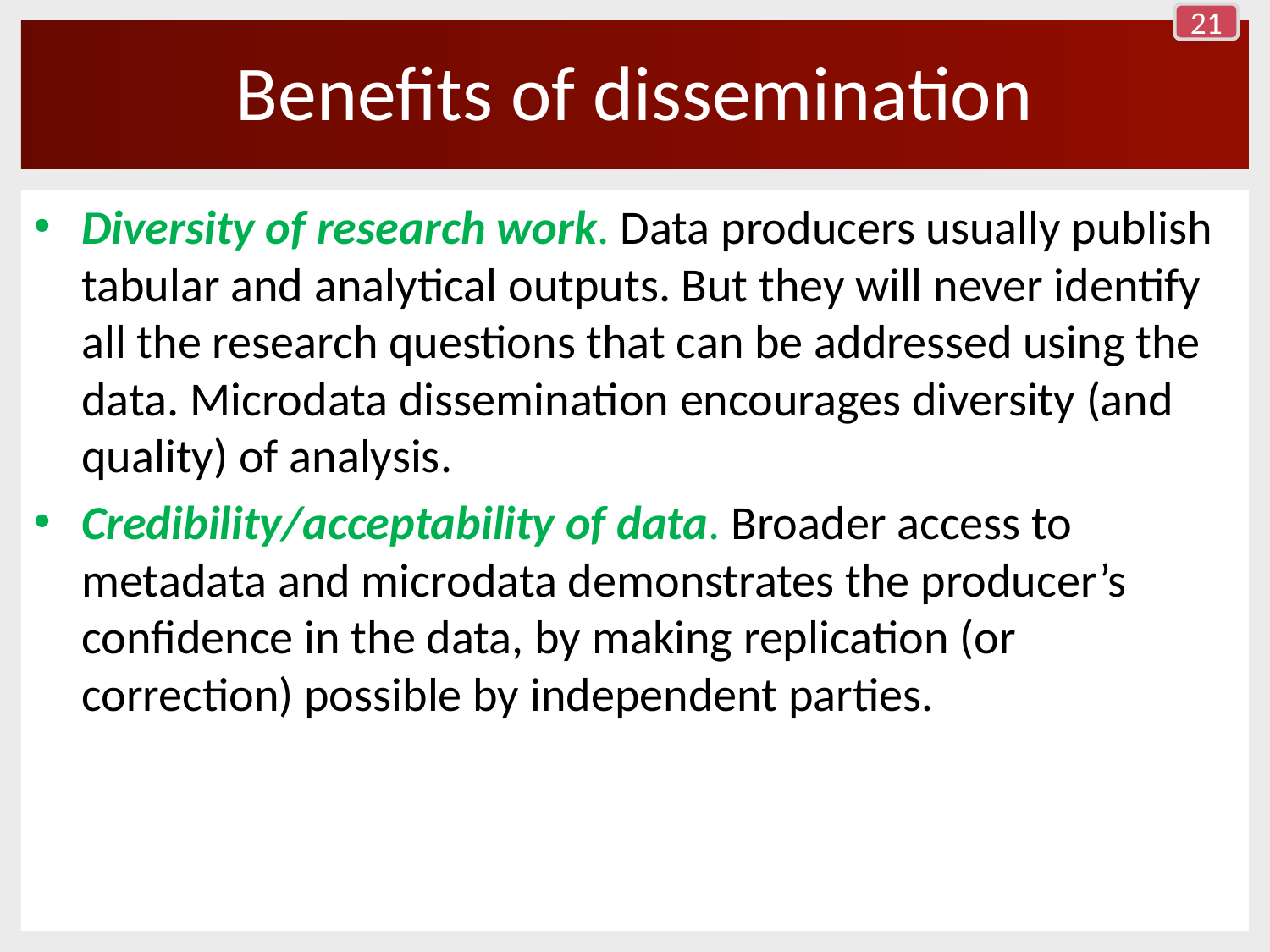

21
# Benefits of dissemination
Diversity of research work. Data producers usually publish tabular and analytical outputs. But they will never identify all the research questions that can be addressed using the data. Microdata dissemination encourages diversity (and quality) of analysis.
Credibility/acceptability of data. Broader access to metadata and microdata demonstrates the producer’s confidence in the data, by making replication (or correction) possible by independent parties.